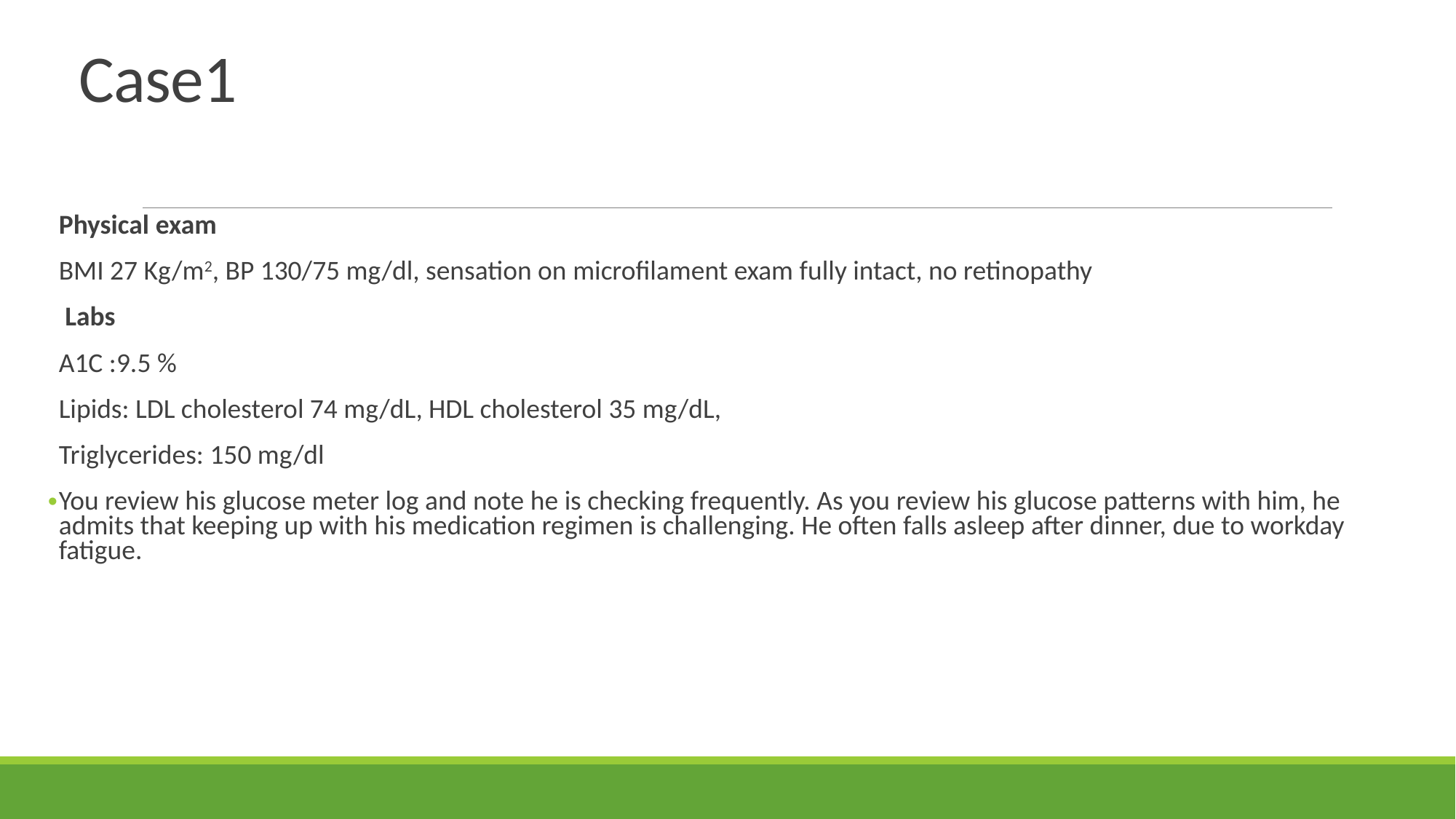

# Case1
Physical exam
BMI 27 Kg/m2, BP 130/75 mg/dl, sensation on microfilament exam fully intact, no retinopathy
 Labs
A1C :9.5 %
Lipids: LDL cholesterol 74 mg/dL, HDL cholesterol 35 mg/dL,
Triglycerides: 150 mg/dl
You review his glucose meter log and note he is checking frequently. As you review his glucose patterns with him, he admits that keeping up with his medication regimen is challenging. He often falls asleep after dinner, due to workday fatigue.